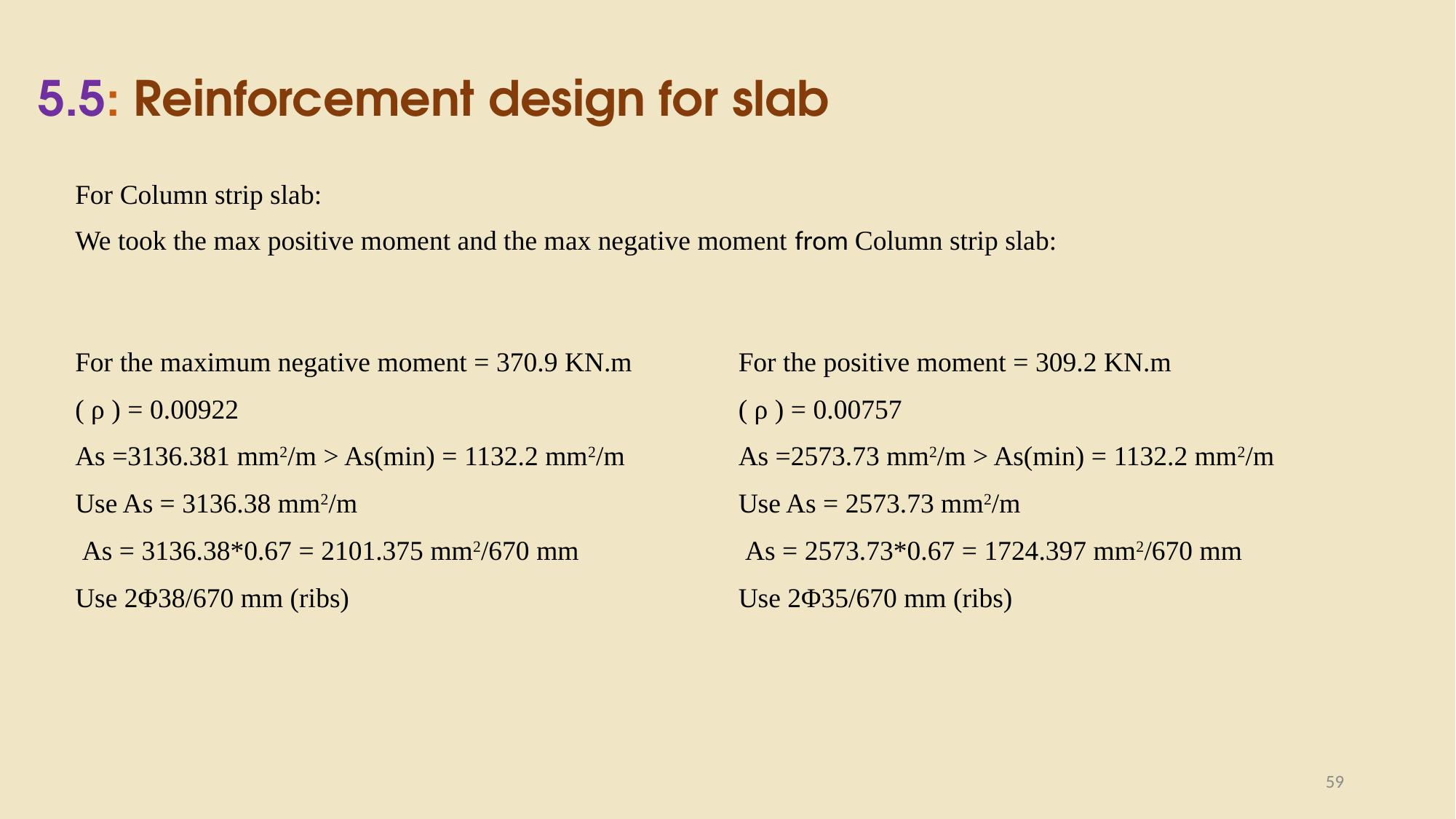

5.5: Reinforcement design for slab
For Column strip slab:
We took the max positive moment and the max negative moment from Column strip slab:
For the positive moment = 309.2 KN.m
( ρ ) = 0.00757
As =2573.73 mm2/m > As(min) = 1132.2 mm2/m
Use As = 2573.73 mm2/m
 As = 2573.73*0.67 = 1724.397 mm2/670 mm
Use 2Φ35/670 mm (ribs)

For the maximum negative moment = 370.9 KN.m
( ρ ) = 0.00922
As =3136.381 mm2/m > As(min) = 1132.2 mm2/m
Use As = 3136.38 mm2/m
 As = 3136.38*0.67 = 2101.375 mm2/670 mm
Use 2Φ38/670 mm (ribs)

59